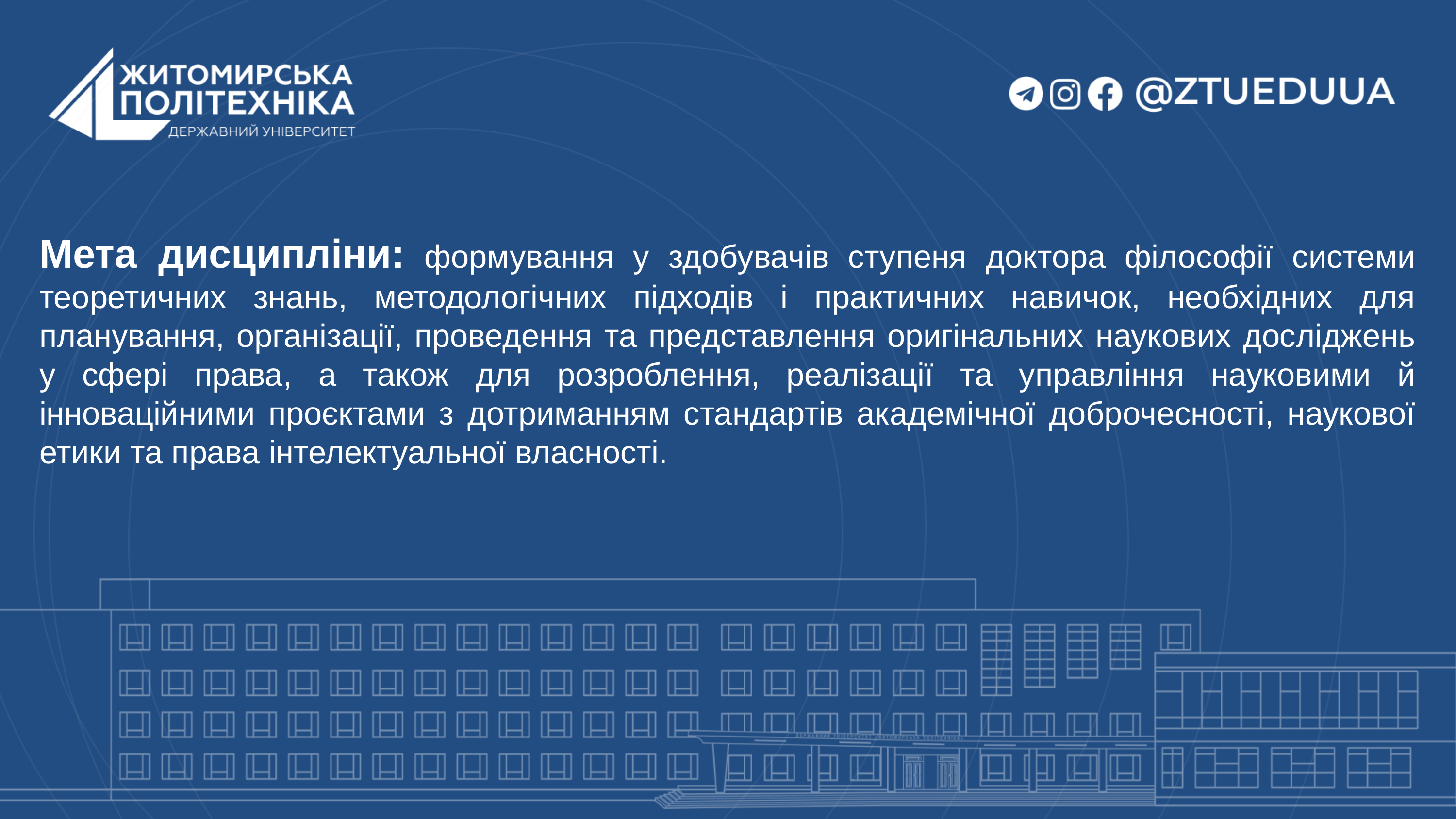

Мета дисципліни: формування у здобувачів ступеня доктора філософії системи теоретичних знань, методологічних підходів і практичних навичок, необхідних для планування, організації, проведення та представлення оригінальних наукових досліджень у сфері права, а також для розроблення, реалізації та управління науковими й інноваційними проєктами з дотриманням стандартів академічної доброчесності, наукової етики та права інтелектуальної власності.